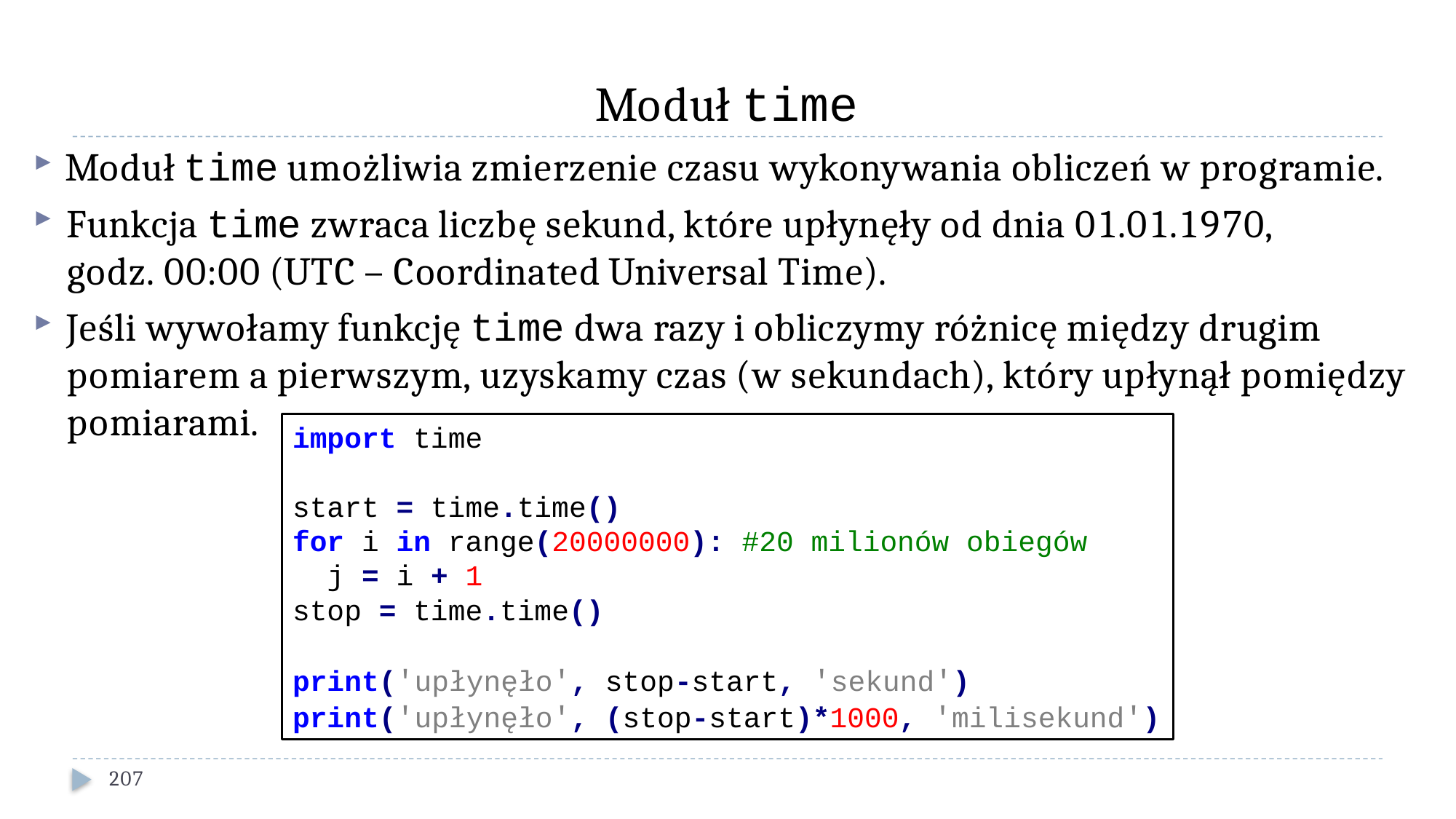

# Moduł time
Moduł time umożliwia zmierzenie czasu wykonywania obliczeń w programie.
Funkcja time zwraca liczbę sekund, które upłynęły od dnia 01.01.1970,
godz. 00:00 (UTC – Coordinated Universal Time).
Jeśli wywołamy funkcję time dwa razy i obliczymy różnicę między drugim pomiarem a pierwszym, uzyskamy czas (w sekundach), który upłynął pomiędzy pomiarami.
import time

start = time.time()
for i in range(20000000): #20 milionów obiegów
  j = i + 1
stop = time.time()

print('upłynęło', stop-start, 'sekund')
print('upłynęło', (stop-start)*1000, 'milisekund')
207